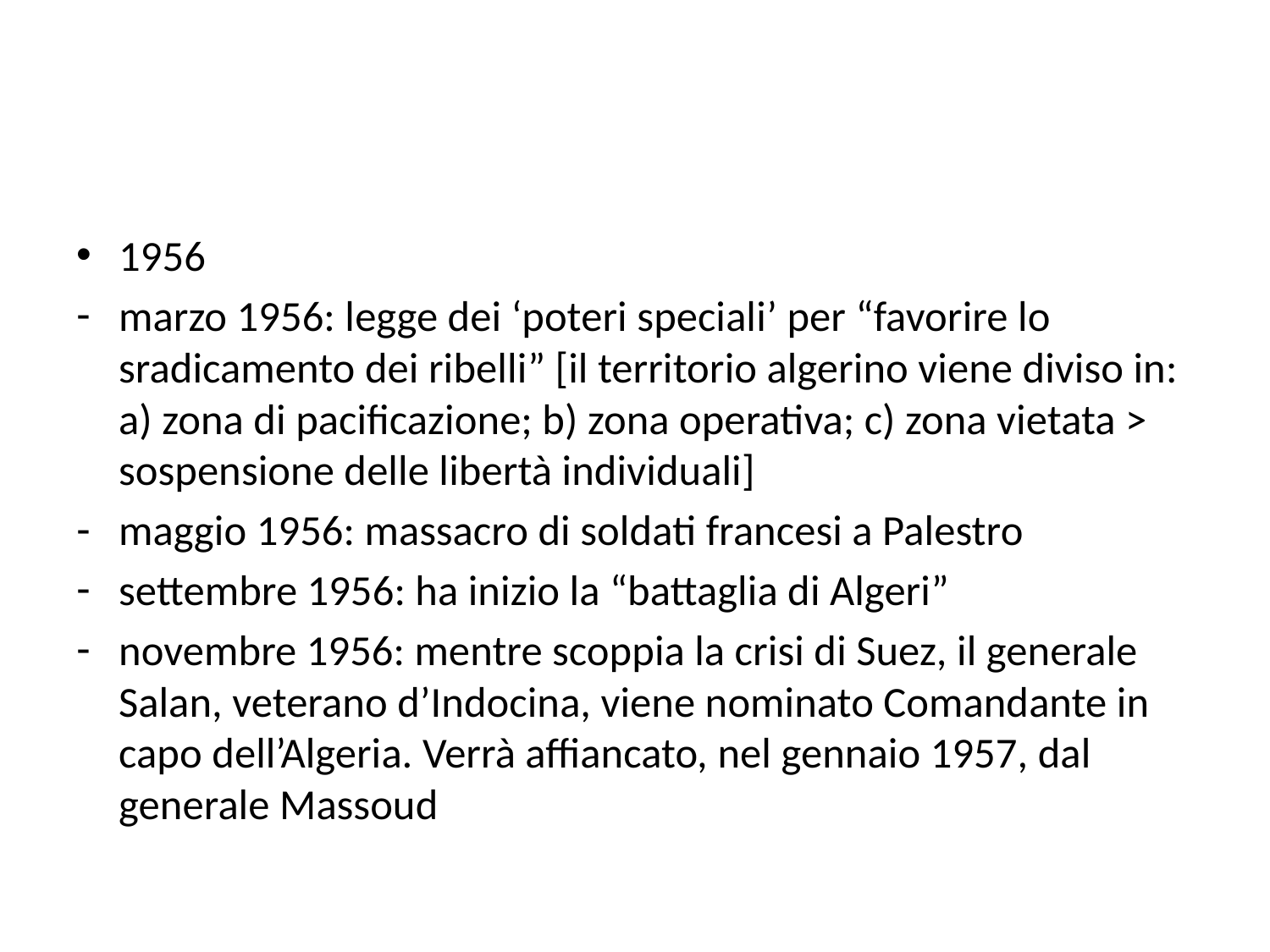

#
1956
marzo 1956: legge dei ‘poteri speciali’ per “favorire lo sradicamento dei ribelli” [il territorio algerino viene diviso in: a) zona di pacificazione; b) zona operativa; c) zona vietata > sospensione delle libertà individuali]
maggio 1956: massacro di soldati francesi a Palestro
settembre 1956: ha inizio la “battaglia di Algeri”
novembre 1956: mentre scoppia la crisi di Suez, il generale Salan, veterano d’Indocina, viene nominato Comandante in capo dell’Algeria. Verrà affiancato, nel gennaio 1957, dal generale Massoud